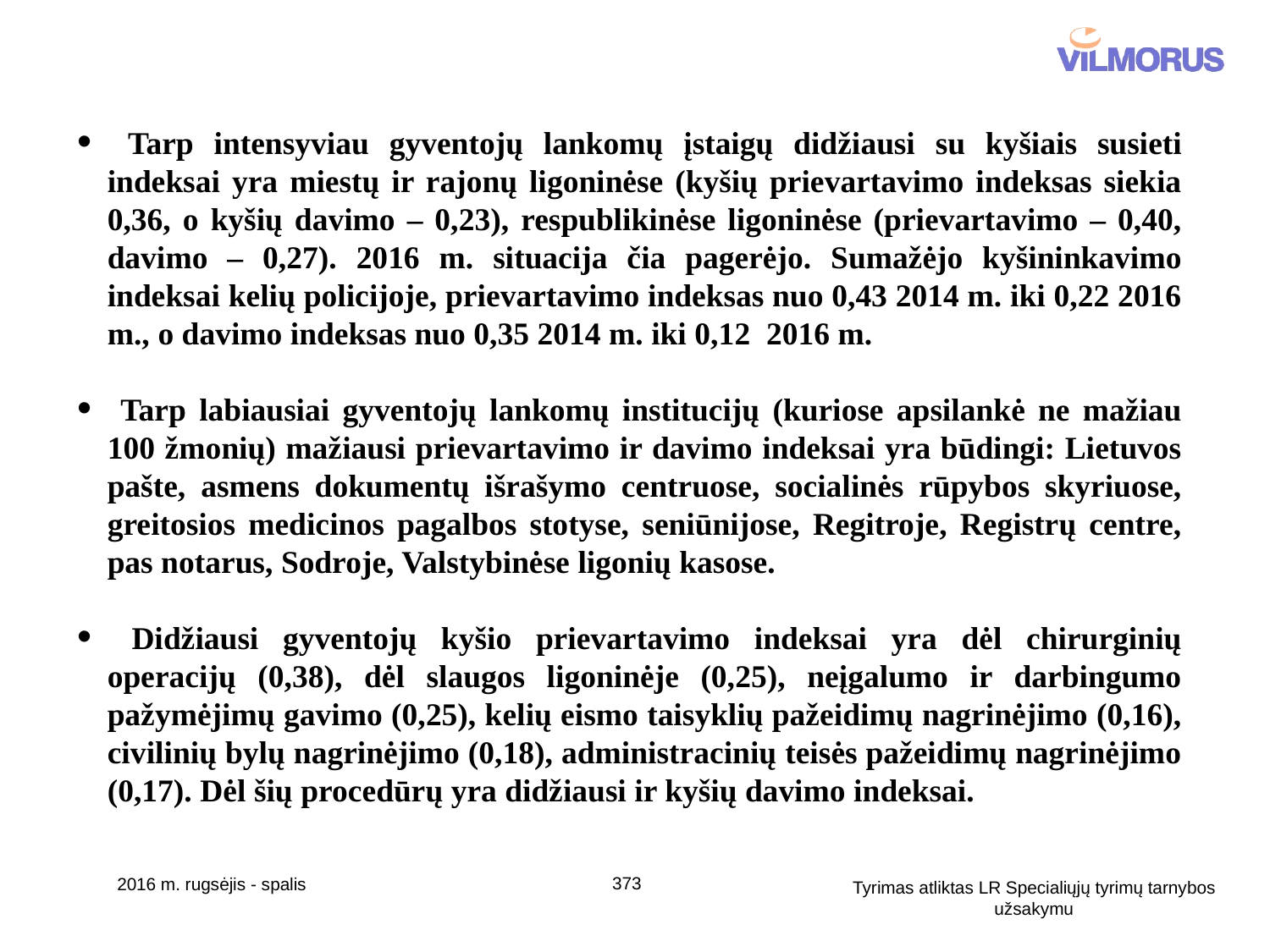

Tarp intensyviau gyventojų lankomų įstaigų didžiausi su kyšiais susieti indeksai yra miestų ir rajonų ligoninėse (kyšių prievartavimo indeksas siekia 0,36, o kyšių davimo – 0,23), respublikinėse ligoninėse (prievartavimo – 0,40, davimo – 0,27). 2016 m. situacija čia pagerėjo. Sumažėjo kyšininkavimo indeksai kelių policijoje, prievartavimo indeksas nuo 0,43 2014 m. iki 0,22 2016 m., o davimo indeksas nuo 0,35 2014 m. iki 0,12  2016 m.

 Tarp labiausiai gyventojų lankomų institucijų (kuriose apsilankė ne mažiau 100 žmonių) mažiausi prievartavimo ir davimo indeksai yra būdingi: Lietuvos pašte, asmens dokumentų išrašymo centruose, socialinės rūpybos skyriuose, greitosios medicinos pagalbos stotyse, seniūnijose, Regitroje, Registrų centre, pas notarus, Sodroje, Valstybinėse ligonių kasose.

 Didžiausi gyventojų kyšio prievartavimo indeksai yra dėl chirurginių operacijų (0,38), dėl slaugos ligoninėje (0,25), neįgalumo ir darbingumo pažymėjimų gavimo (0,25), kelių eismo taisyklių pažeidimų nagrinėjimo (0,16), civilinių bylų nagrinėjimo (0,18), administracinių teisės pažeidimų nagrinėjimo (0,17). Dėl šių procedūrų yra didžiausi ir kyšių davimo indeksai.

373
2016 m. rugsėjis - spalis
Tyrimas atliktas LR Specialiųjų tyrimų tarnybos užsakymu